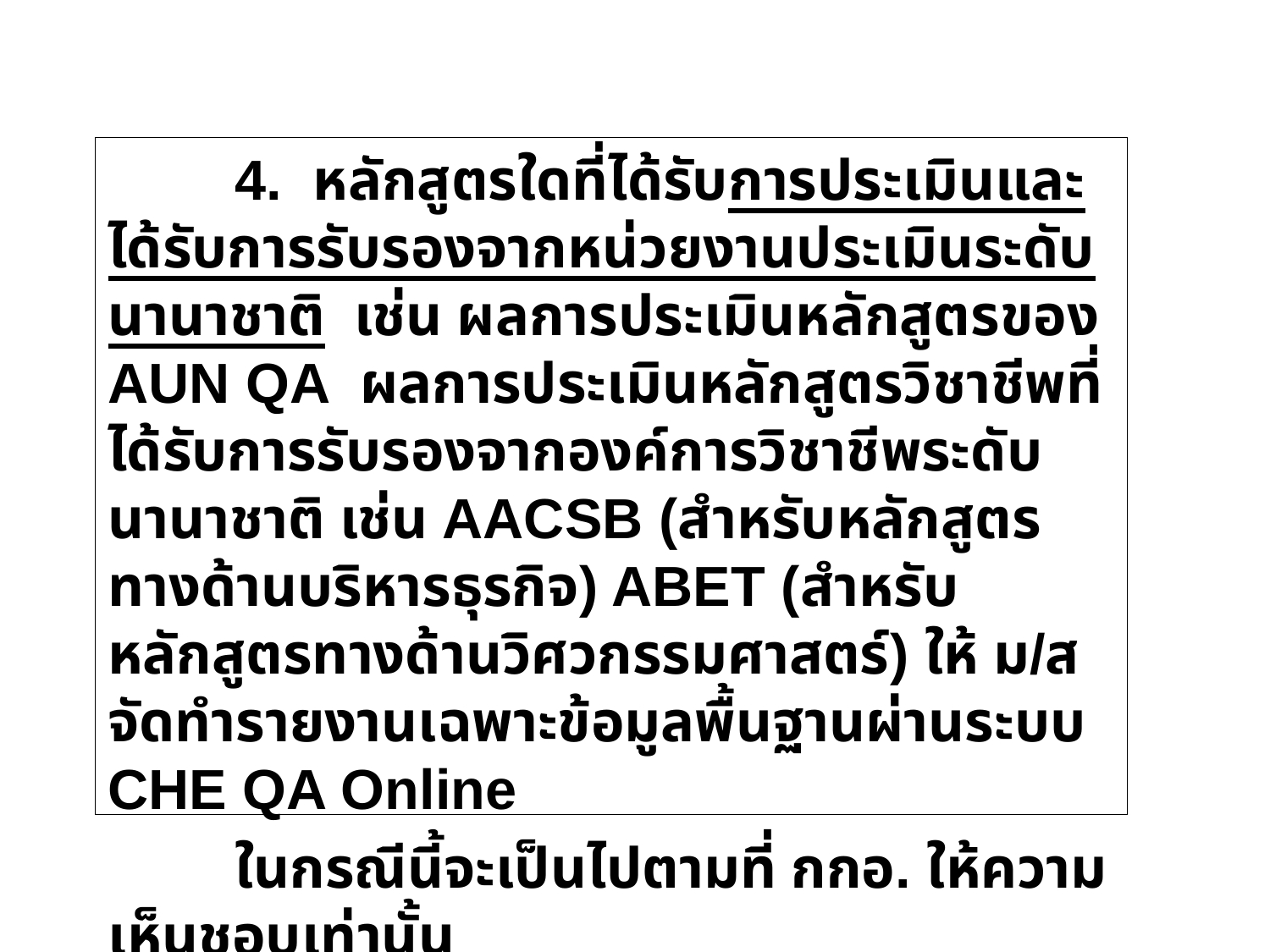

4.  หลักสูตรใดที่ได้รับการประเมินและได้รับการรับรองจากหน่วยงานประเมินระดับนานาชาติ  เช่น ผลการประเมินหลักสูตรของ AUN QA  ผลการประเมินหลักสูตรวิชาชีพที่ได้รับการรับรองจากองค์การวิชาชีพระดับนานาชาติ เช่น AACSB (สำหรับหลักสูตรทางด้านบริหารธุรกิจ) ABET (สำหรับหลักสูตรทางด้านวิศวกรรมศาสตร์) ให้ ม/ส จัดทำรายงานเฉพาะข้อมูลพื้นฐานผ่านระบบ CHE QA Online
	ในกรณีนี้จะเป็นไปตามที่ กกอ. ให้ความเห็นชอบเท่านั้น